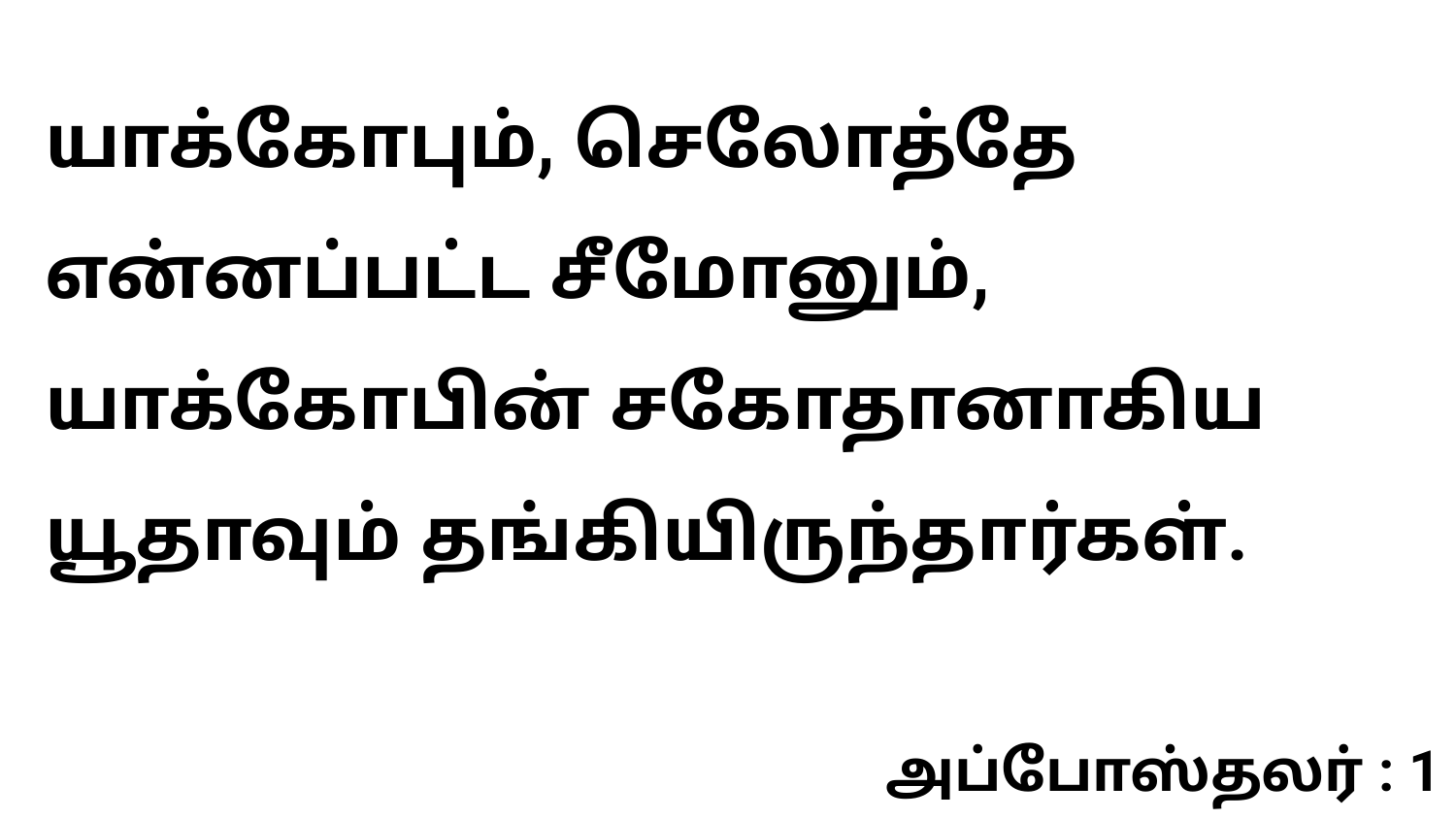

யாக்கோபும், செலோத்தே என்னப்பட்ட சீமோனும், யாக்கோபின் சகோதானாகிய யூதாவும் தங்கியிருந்தார்கள்.
அப்போஸ்தலர் : 1